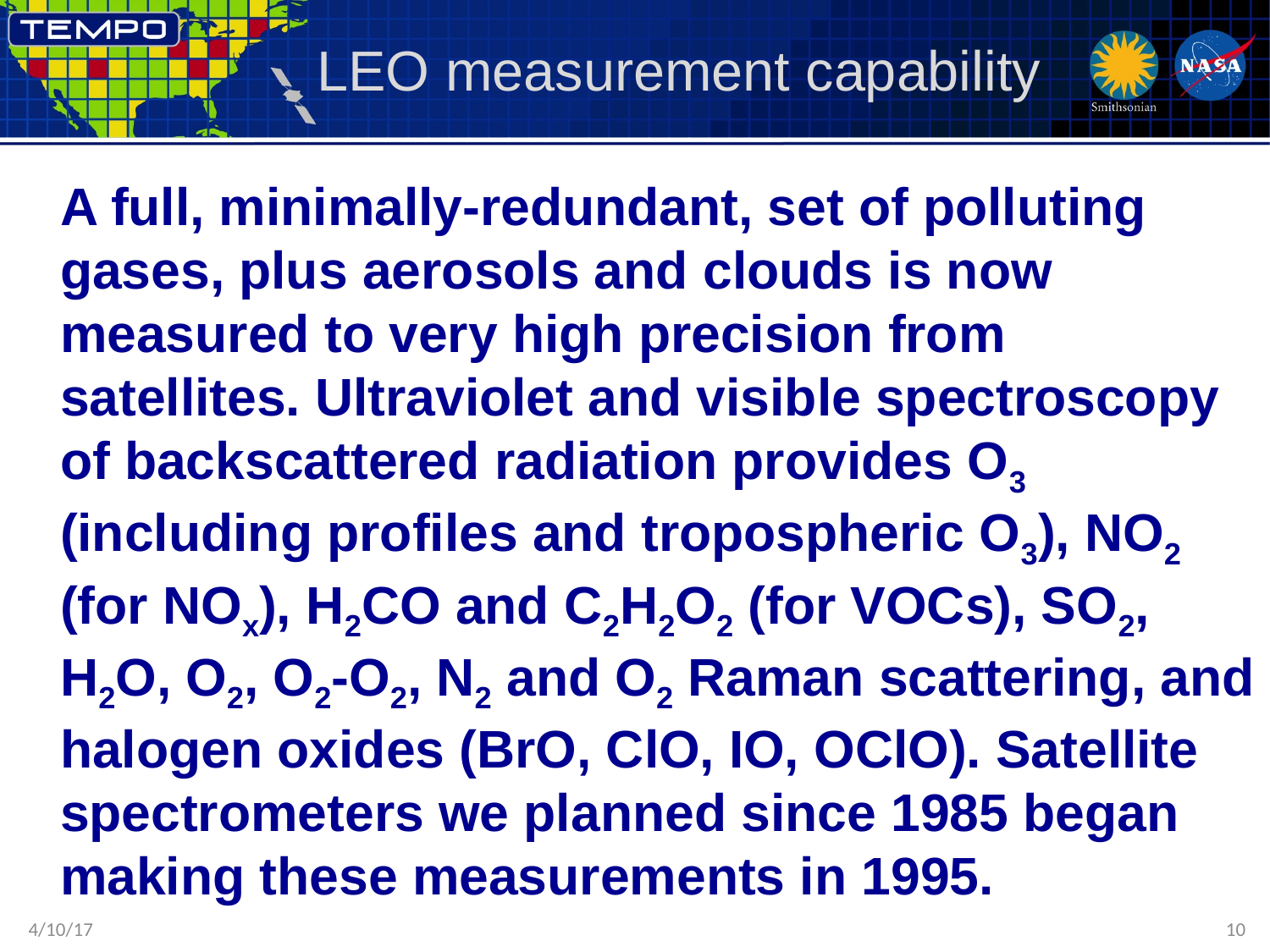

# LEO measurement capability
A full, minimally-redundant, set of polluting gases, plus aerosols and clouds is now measured to very high precision from satellites. Ultraviolet and visible spectroscopy of backscattered radiation provides O3 (including profiles and tropospheric O3), NO2 (for NOx), H2CO and C2H2O2 (for VOCs), SO2, H2O, O2, O2-O2, N2 and O2 Raman scattering, and halogen oxides (BrO, ClO, IO, OClO). Satellite spectrometers we planned since 1985 began making these measurements in 1995.
4/10/17
10